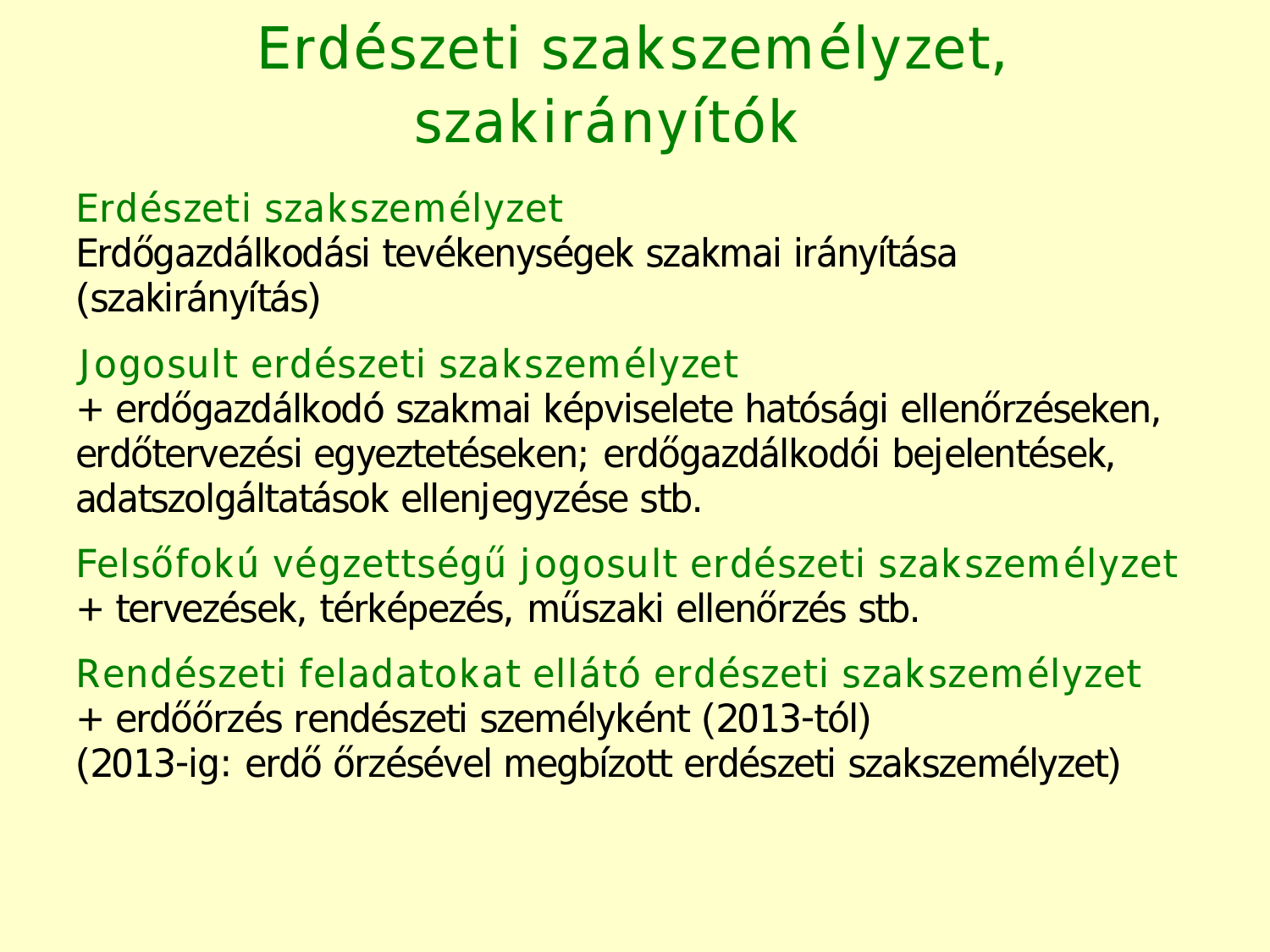

# Erdészeti szakszemélyzet, szakirányítók
Erdészeti szakszemélyzet
Erdőgazdálkodási tevékenységek szakmai irányítása
(szakirányítás)

Jogosult erdészeti szakszemélyzet
+ erdőgazdálkodó szakmai képviselete hatósági ellenőrzéseken,
erdőtervezési egyeztetéseken; erdőgazdálkodói bejelentések,
adatszolgáltatások ellenjegyzése stb.

Felsőfokú végzettségű jogosult erdészeti szakszemélyzet
+ tervezések, térképezés, műszaki ellenőrzés stb.

Rendészeti feladatokat ellátó erdészeti szakszemélyzet
+ erdőőrzés rendészeti személyként (2013-tól)
(2013-ig: erdő őrzésével megbízott erdészeti szakszemélyzet)